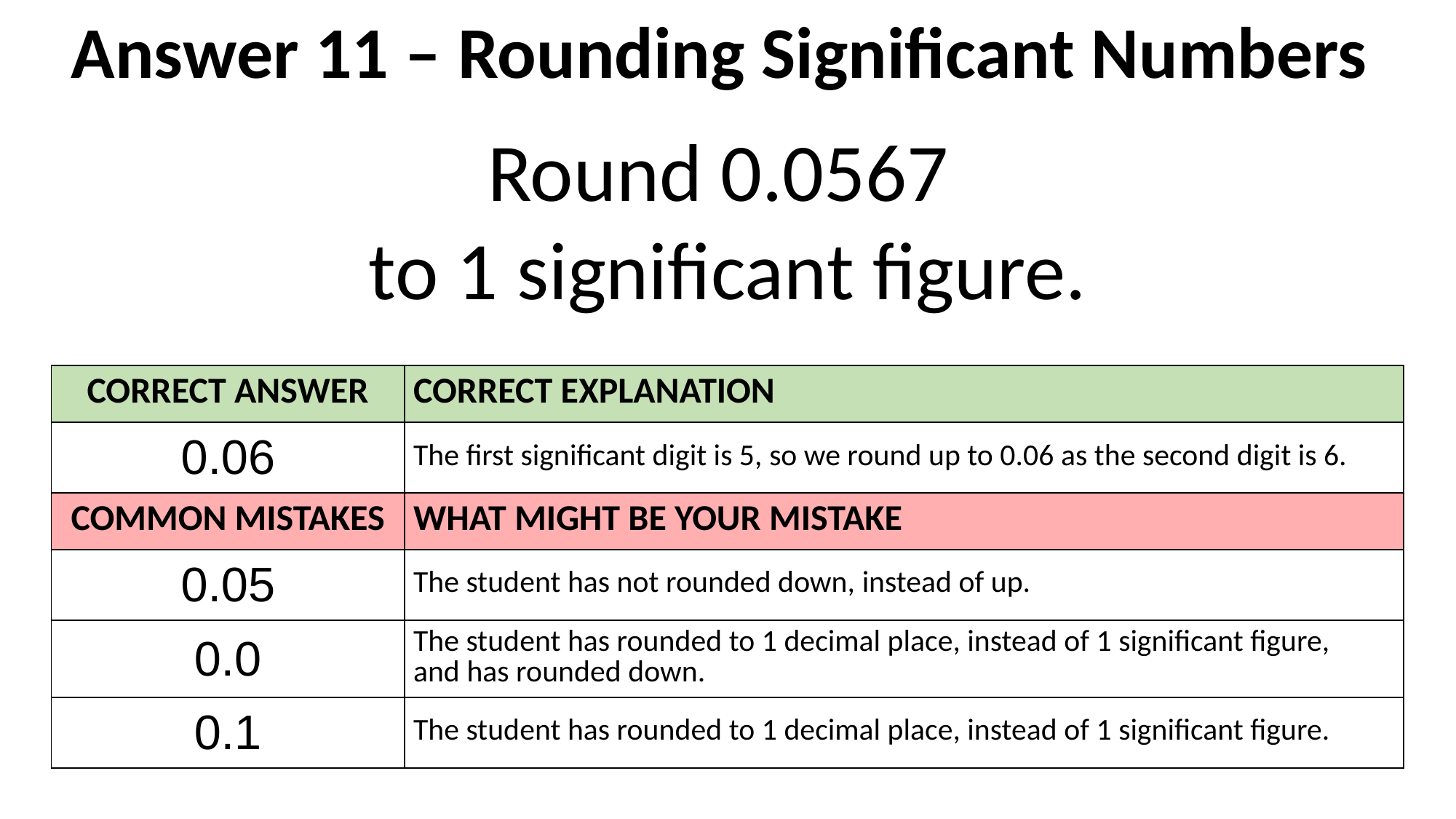

Answer 11 – Rounding Significant Numbers
Round 0.0567
to 1 significant figure.
| CORRECT ANSWER | CORRECT EXPLANATION |
| --- | --- |
| 0.06 | The first significant digit is 5, so we round up to 0.06 as the second digit is 6. |
| COMMON MISTAKES | WHAT MIGHT BE YOUR MISTAKE |
| 0.05 | The student has not rounded down, instead of up. |
| 0.0 | The student has rounded to 1 decimal place, instead of 1 significant figure, and has rounded down. |
| 0.1 | The student has rounded to 1 decimal place, instead of 1 significant figure. |